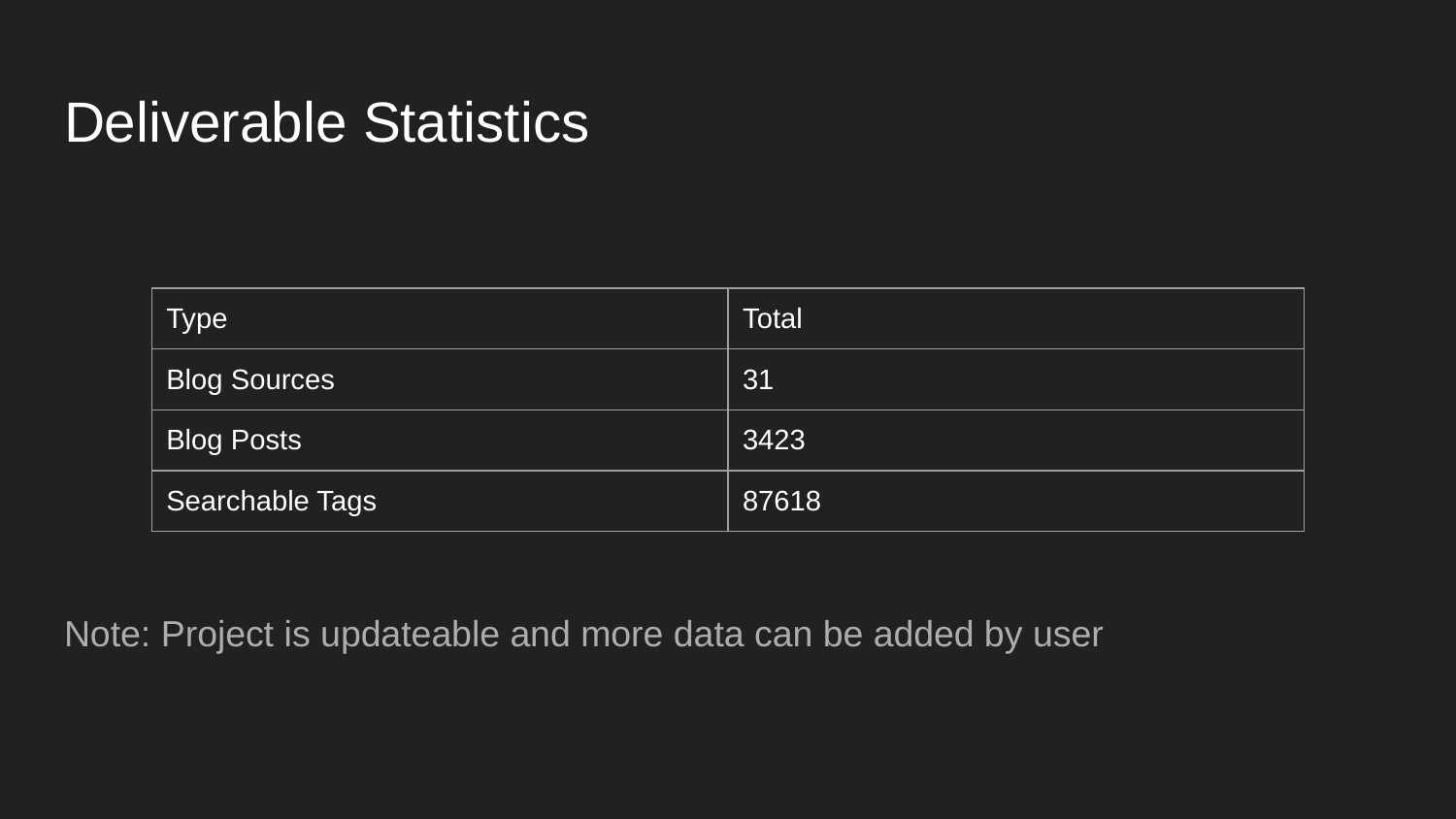

# Deliverable Statistics

Note: Project is updateable and more data can be added by user
| Type | Total |
| --- | --- |
| Blog Sources | 31 |
| Blog Posts | 3423 |
| Searchable Tags | 87618 |